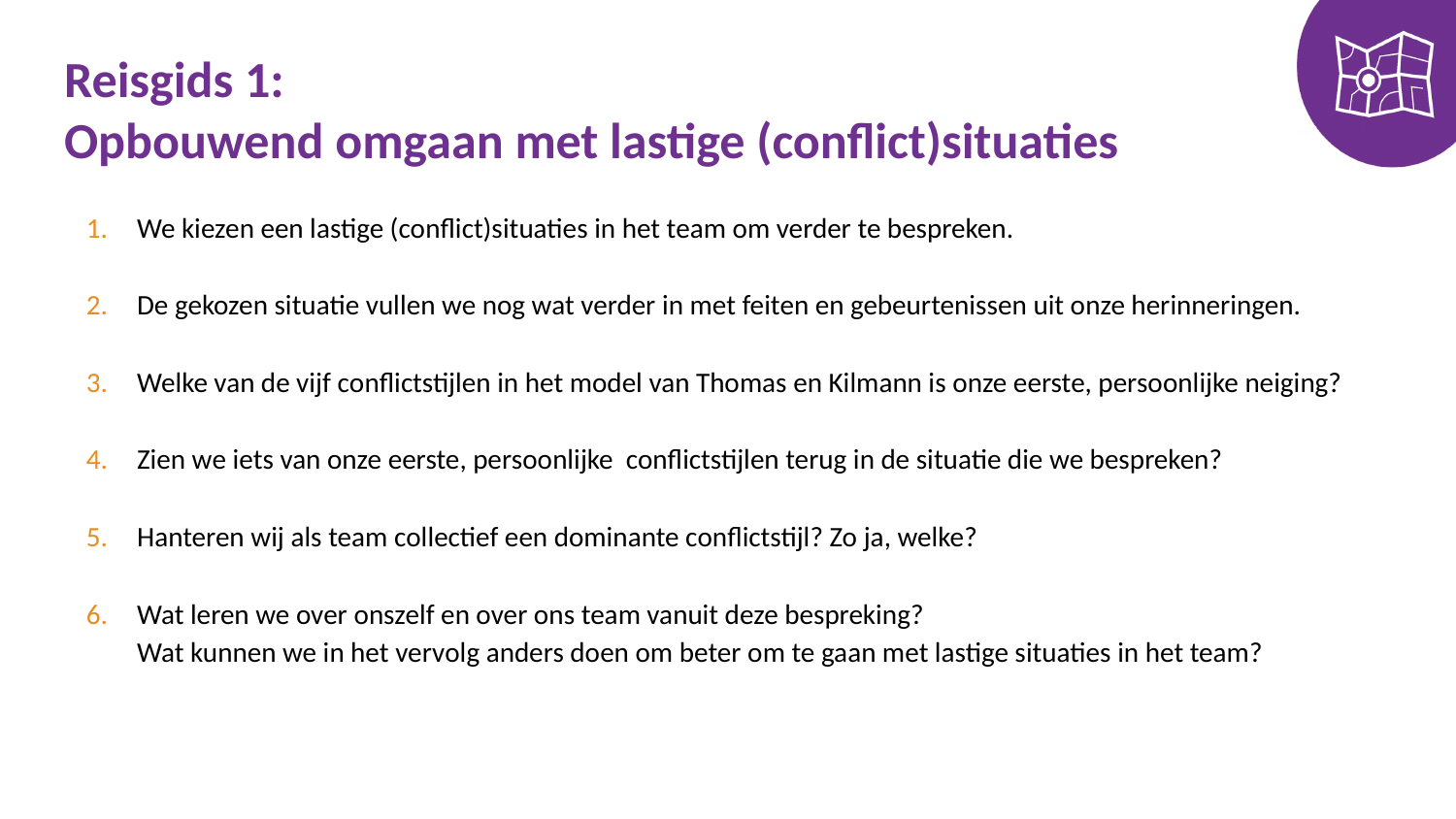

# Reisgids 1: Opbouwend omgaan met lastige (conflict)situaties

We kiezen een lastige (conflict)situaties in het team om verder te bespreken.

De gekozen situatie vullen we nog wat verder in met feiten en gebeurtenissen uit onze herinneringen.

Welke van de vijf conflictstijlen in het model van Thomas en Kilmann is onze eerste, persoonlijke neiging?

Zien we iets van onze eerste, persoonlijke  conflictstijlen terug in de situatie die we bespreken?

Hanteren wij als team collectief een dominante conflictstijl? Zo ja, welke?

Wat leren we over onszelf en over ons team vanuit deze bespreking?
Wat kunnen we in het vervolg anders doen om beter om te gaan met lastige situaties in het team?